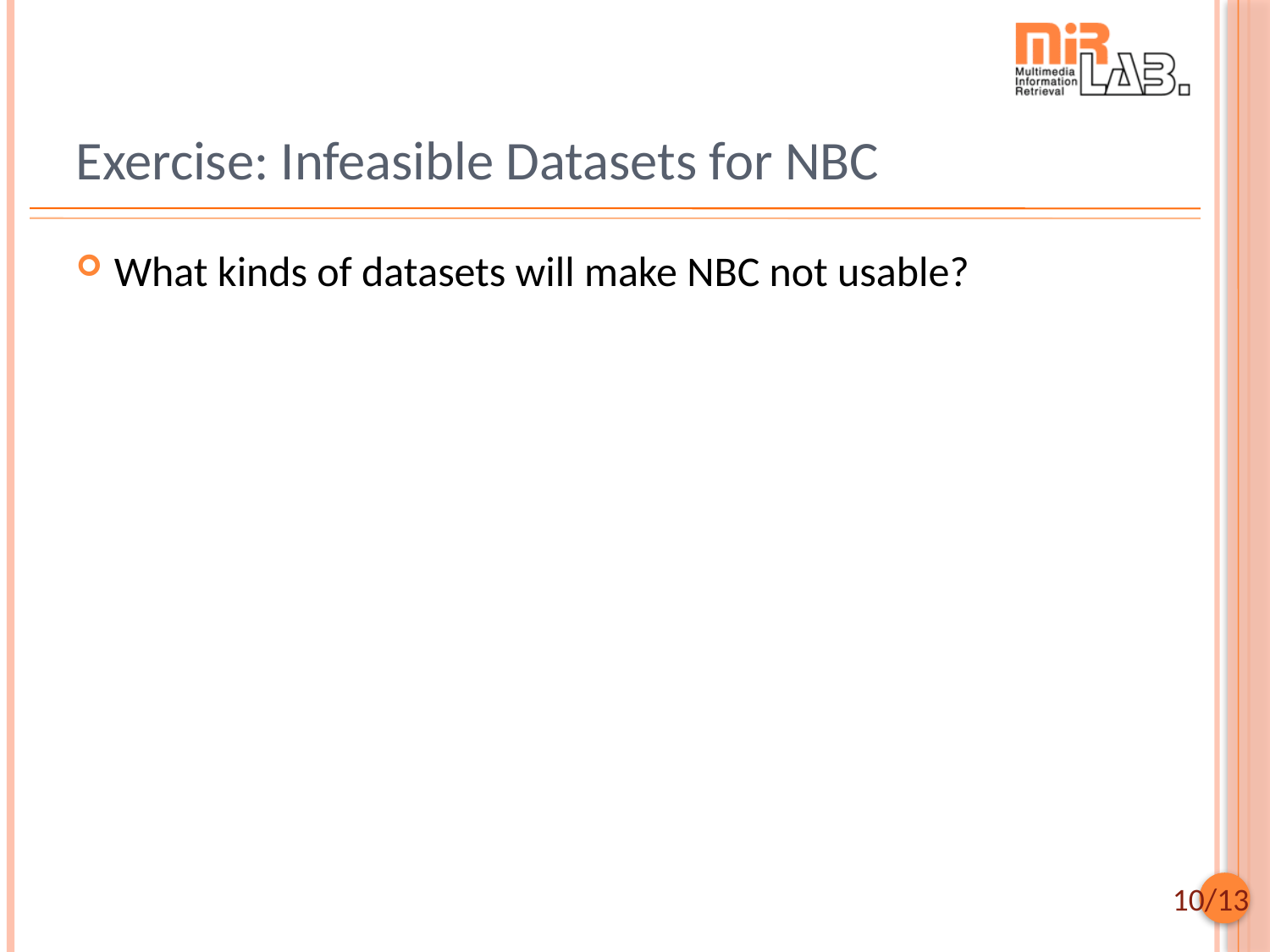

# Exercise: Infeasible Datasets for NBC
What kinds of datasets will make NBC not usable?